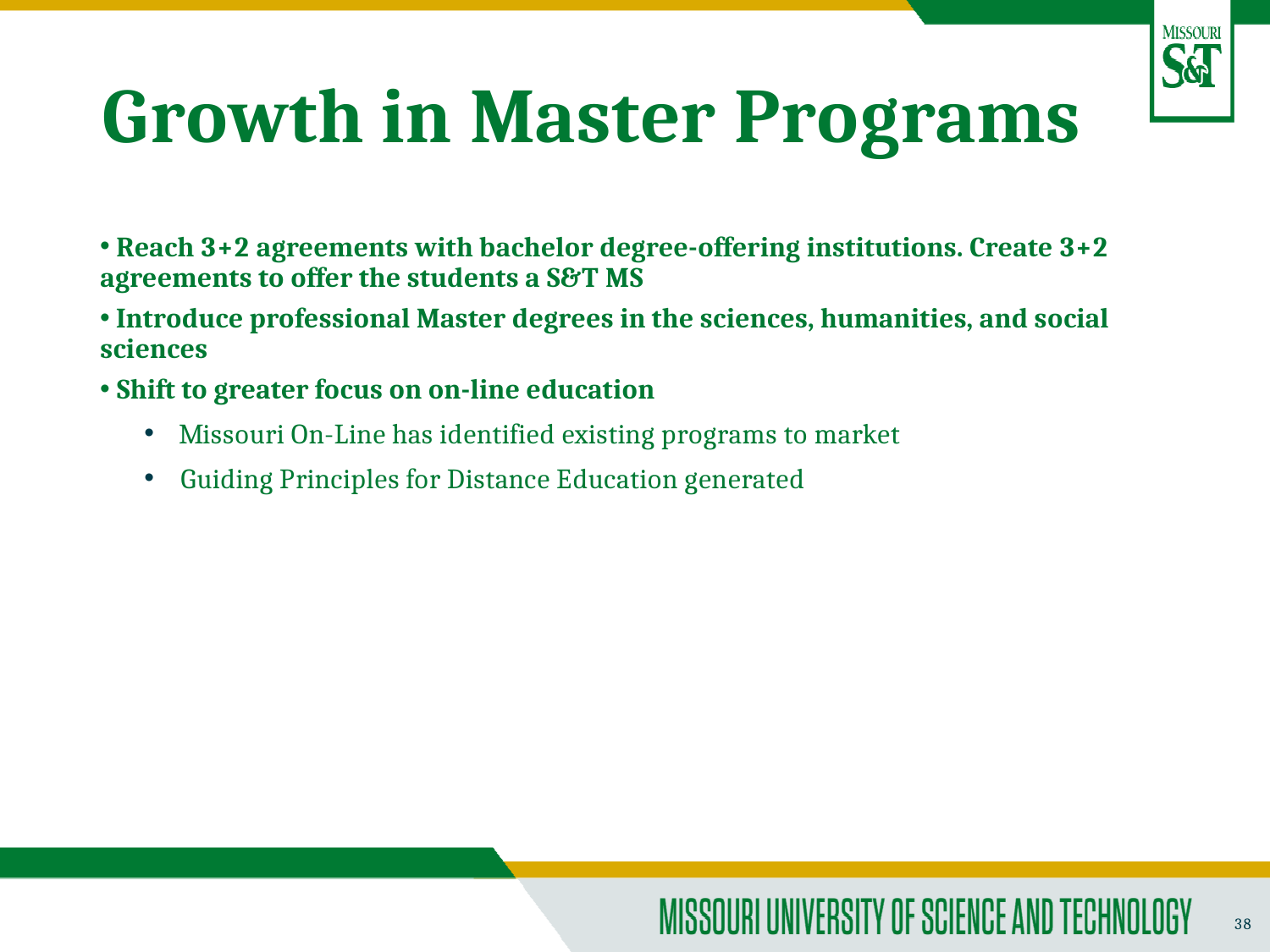

# Growth in Master Programs
 Reach 3+2 agreements with bachelor degree-offering institutions. Create 3+2 agreements to offer the students a S&T MS
 Introduce professional Master degrees in the sciences, humanities, and social sciences
 Shift to greater focus on on-line education
Missouri On-Line has identified existing programs to market
Guiding Principles for Distance Education generated